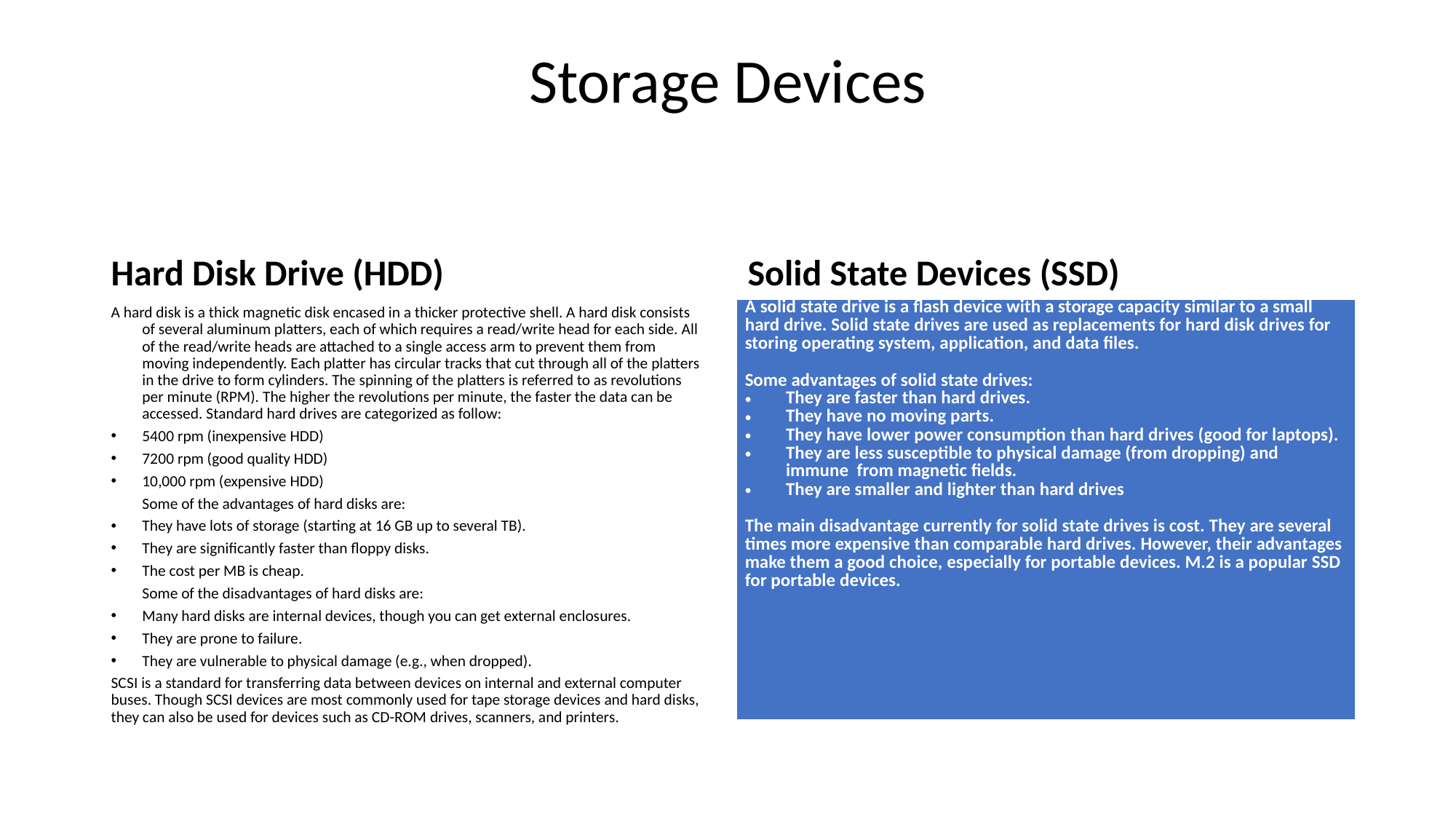

# Storage Devices
Hard Disk Drive (HDD)
Solid State Devices (SSD)
A hard disk is a thick magnetic disk encased in a thicker protective shell. A hard disk consists of several aluminum platters, each of which requires a read/write head for each side. All of the read/write heads are attached to a single access arm to prevent them from moving independently. Each platter has circular tracks that cut through all of the platters in the drive to form cylinders. The spinning of the platters is referred to as revolutions per minute (RPM). The higher the revolutions per minute, the faster the data can be accessed. Standard hard drives are categorized as follow:
5400 rpm (inexpensive HDD)
7200 rpm (good quality HDD)
10,000 rpm (expensive HDD)
Some of the advantages of hard disks are:
They have lots of storage (starting at 16 GB up to several TB).
They are significantly faster than floppy disks.
The cost per MB is cheap.
Some of the disadvantages of hard disks are:
Many hard disks are internal devices, though you can get external enclosures.
They are prone to failure.
They are vulnerable to physical damage (e.g., when dropped).
SCSI is a standard for transferring data between devices on internal and external computer buses. Though SCSI devices are most commonly used for tape storage devices and hard disks, they can also be used for devices such as CD-ROM drives, scanners, and printers.
| A solid state drive is a flash device with a storage capacity similar to a small hard drive. Solid state drives are used as replacements for hard disk drives for storing operating system, application, and data files. Some advantages of solid state drives: They are faster than hard drives. They have no moving parts. They have lower power consumption than hard drives (good for laptops). They are less susceptible to physical damage (from dropping) and immune  from magnetic fields. They are smaller and lighter than hard drives The main disadvantage currently for solid state drives is cost. They are several times more expensive than comparable hard drives. However, their advantages make them a good choice, especially for portable devices. M.2 is a popular SSD for portable devices. |
| --- |